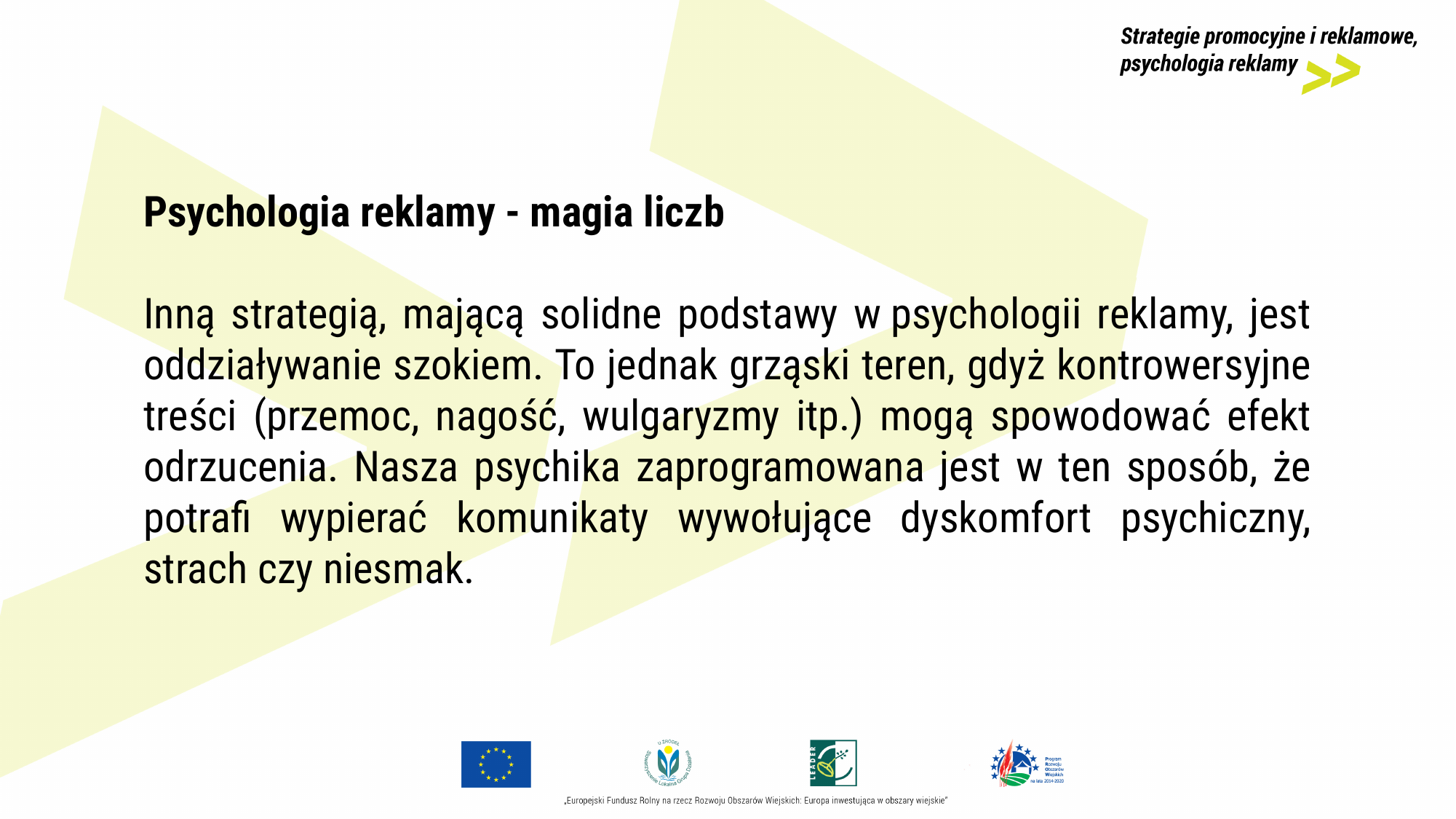

Psychologia reklamy - magia liczb

Inną strategią, mającą solidne podstawy w psychologii reklamy, jest oddziaływanie szokiem. To jednak grząski teren, gdyż kontrowersyjne treści (przemoc, nagość, wulgaryzmy itp.) mogą spowodować efekt odrzucenia. Nasza psychika zaprogramowana jest w ten sposób, że potrafi wypierać komunikaty wywołujące dyskomfort psychiczny, strach czy niesmak.